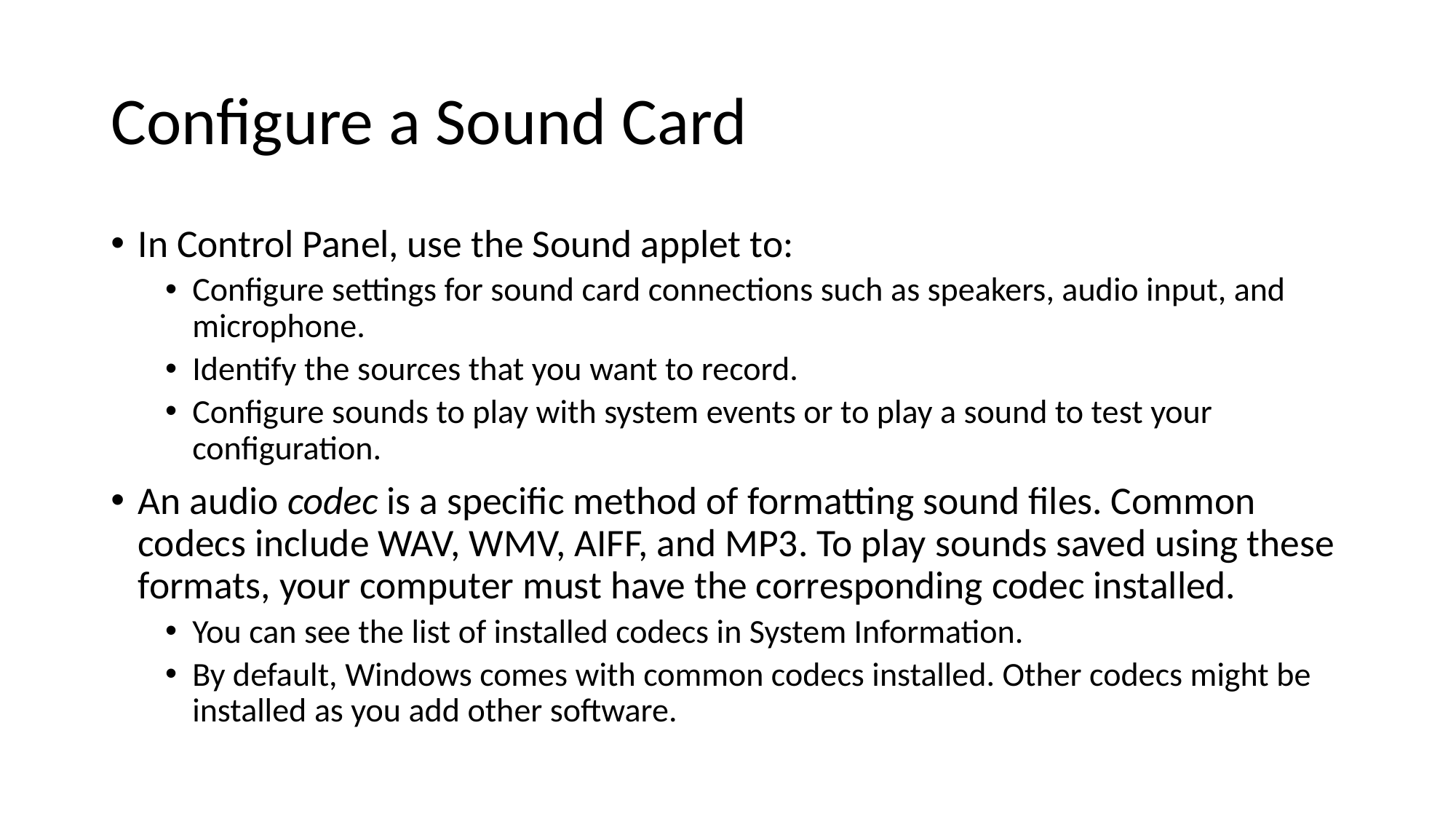

# Configure a Sound Card
In Control Panel, use the Sound applet to:
Configure settings for sound card connections such as speakers, audio input, and microphone.
Identify the sources that you want to record.
Configure sounds to play with system events or to play a sound to test your configuration.
An audio codec is a specific method of formatting sound files. Common codecs include WAV, WMV, AIFF, and MP3. To play sounds saved using these formats, your computer must have the corresponding codec installed.
You can see the list of installed codecs in System Information.
By default, Windows comes with common codecs installed. Other codecs might be installed as you add other software.